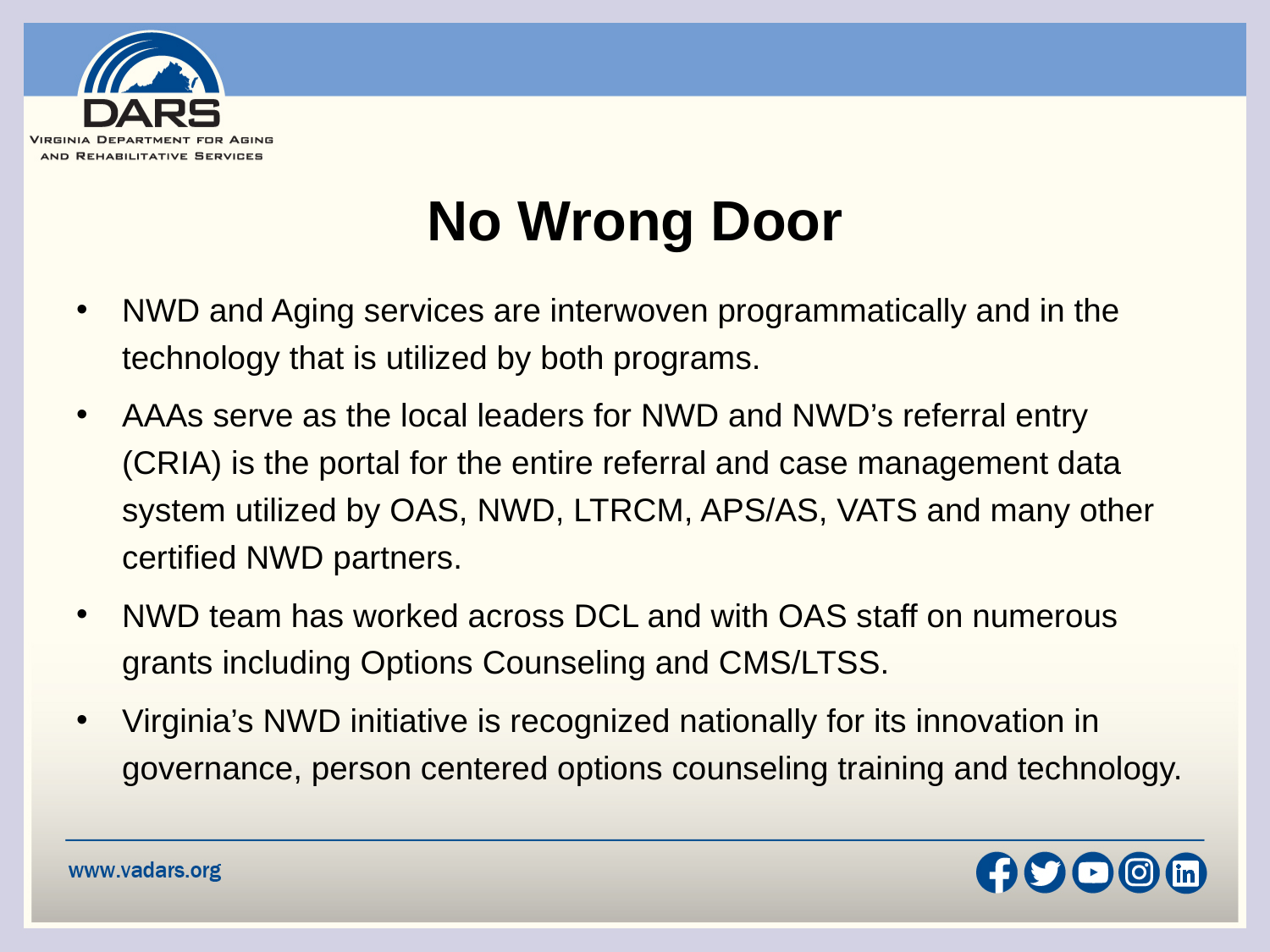

# No Wrong Door
NWD and Aging services are interwoven programmatically and in the technology that is utilized by both programs.
AAAs serve as the local leaders for NWD and NWD’s referral entry (CRIA) is the portal for the entire referral and case management data system utilized by OAS, NWD, LTRCM, APS/AS, VATS and many other certified NWD partners.
NWD team has worked across DCL and with OAS staff on numerous grants including Options Counseling and CMS/LTSS.
Virginia’s NWD initiative is recognized nationally for its innovation in governance, person centered options counseling training and technology.